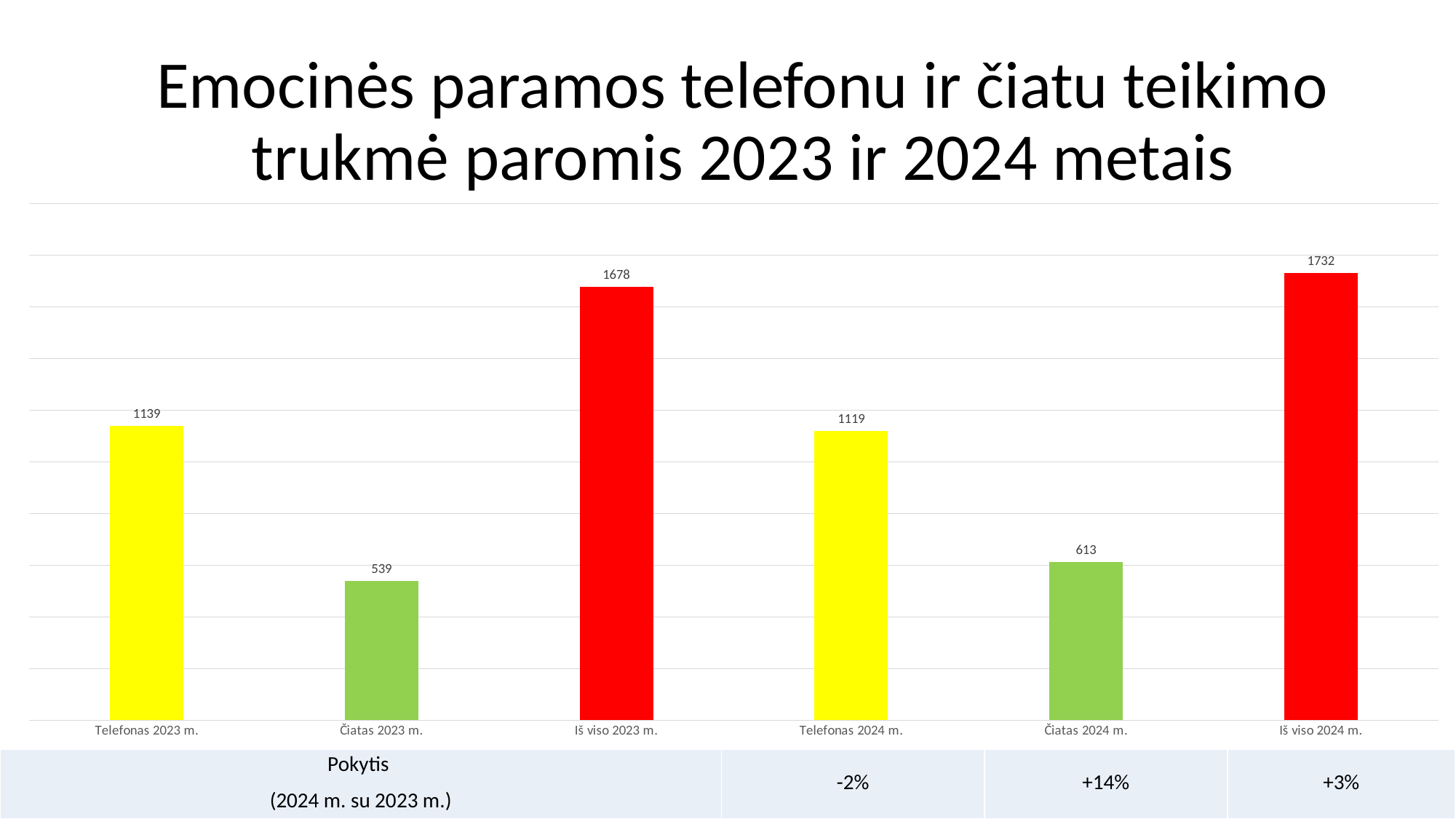

# Emocinės paramos telefonu ir čiatu teikimo trukmė paromis 2023 ir 2024 metais

### Chart

| Category |  |
|---|---|
| Telefonas 2023 m. | 1139.0 |
| Čiatas 2023 m. | 538.5 |
| Iš viso 2023 m. | 1677.5 |
| Telefonas 2024 m. | 1119.0 |
| Čiatas 2024 m. | 612.7916666666666 |
| Iš viso 2024 m. | 1731.7916666666665 |
| Pokytis (2024 m. su 2023 m.) | -2% | +14% | +3% |
| --- | --- | --- | --- |